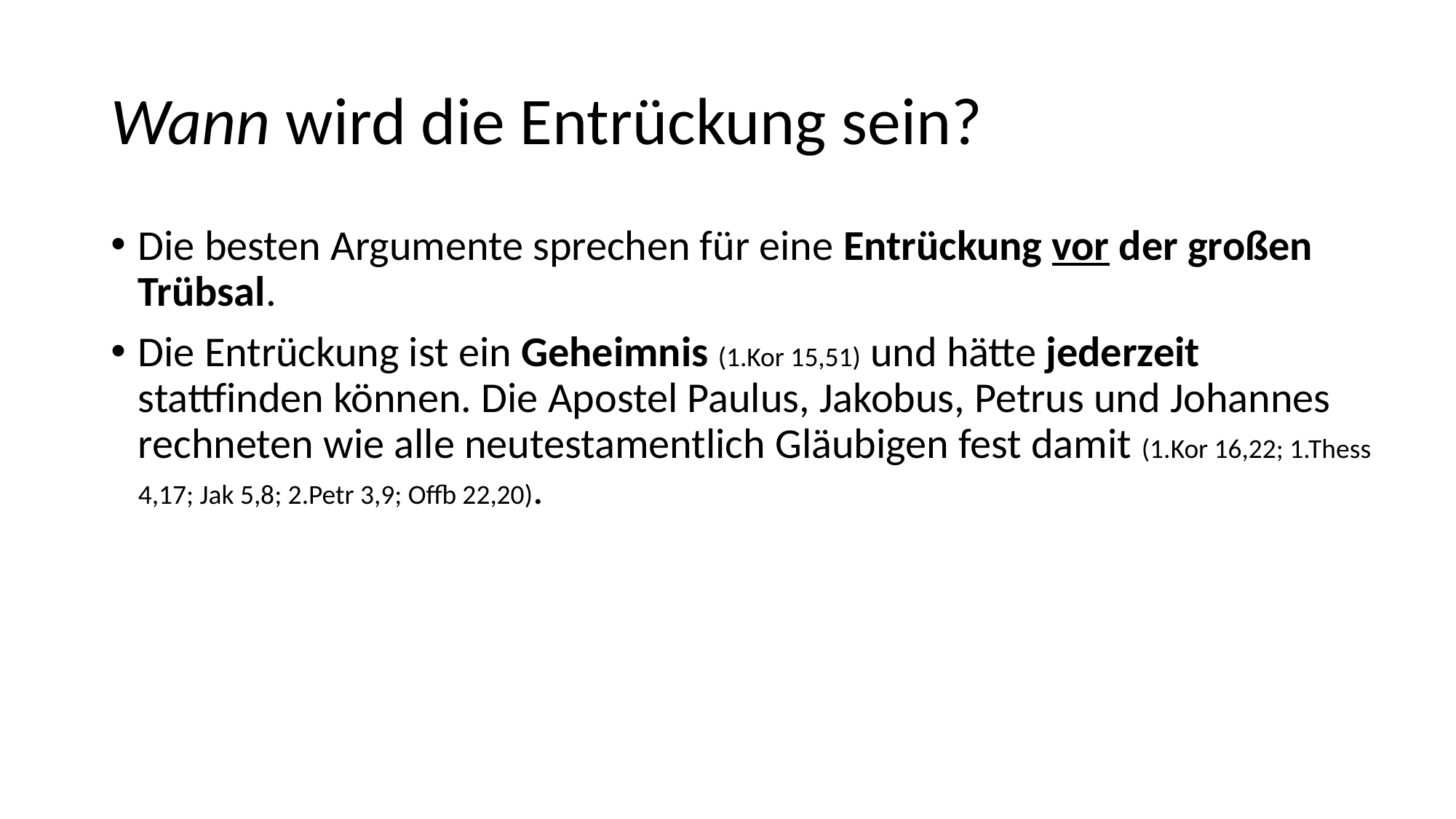

# Wann wird die Entrückung sein?
Die besten Argumente sprechen für eine Entrückung vor der großen Trübsal.
Die Entrückung ist ein Geheimnis (1.Kor 15,51) und hätte jederzeit stattfinden können. Die Apostel Paulus, Jakobus, Petrus und Johannes rechneten wie alle neutestamentlich Gläubigen fest damit (1.Kor 16,22; 1.Thess 4,17; Jak 5,8; 2.Petr 3,9; Offb 22,20).